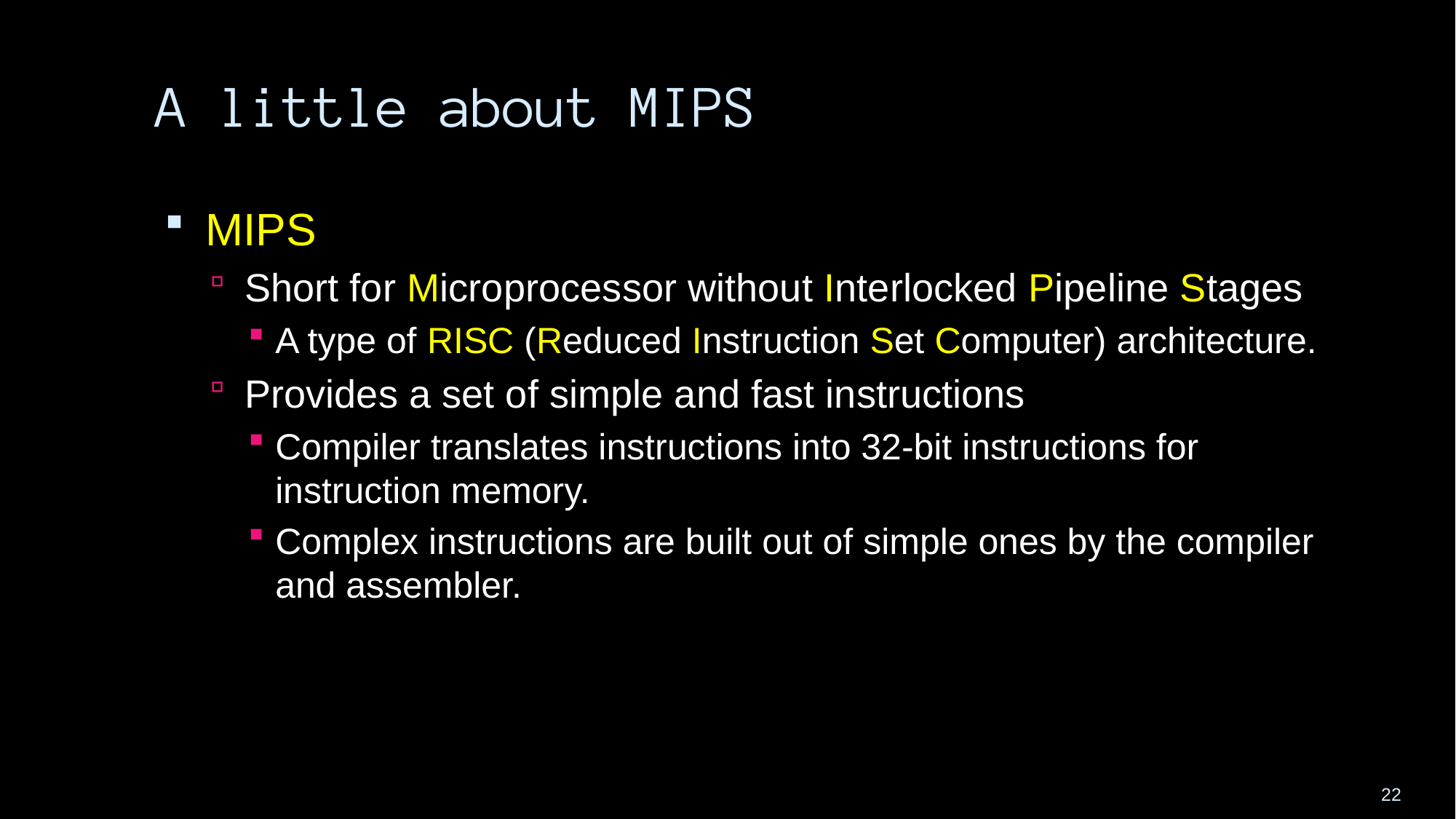

# A little about MIPS
MIPS
Short for Microprocessor without Interlocked Pipeline Stages
A type of RISC (Reduced Instruction Set Computer) architecture.
Provides a set of simple and fast instructions
Compiler translates instructions into 32-bit instructions for instruction memory.
Complex instructions are built out of simple ones by the compiler and assembler.
22